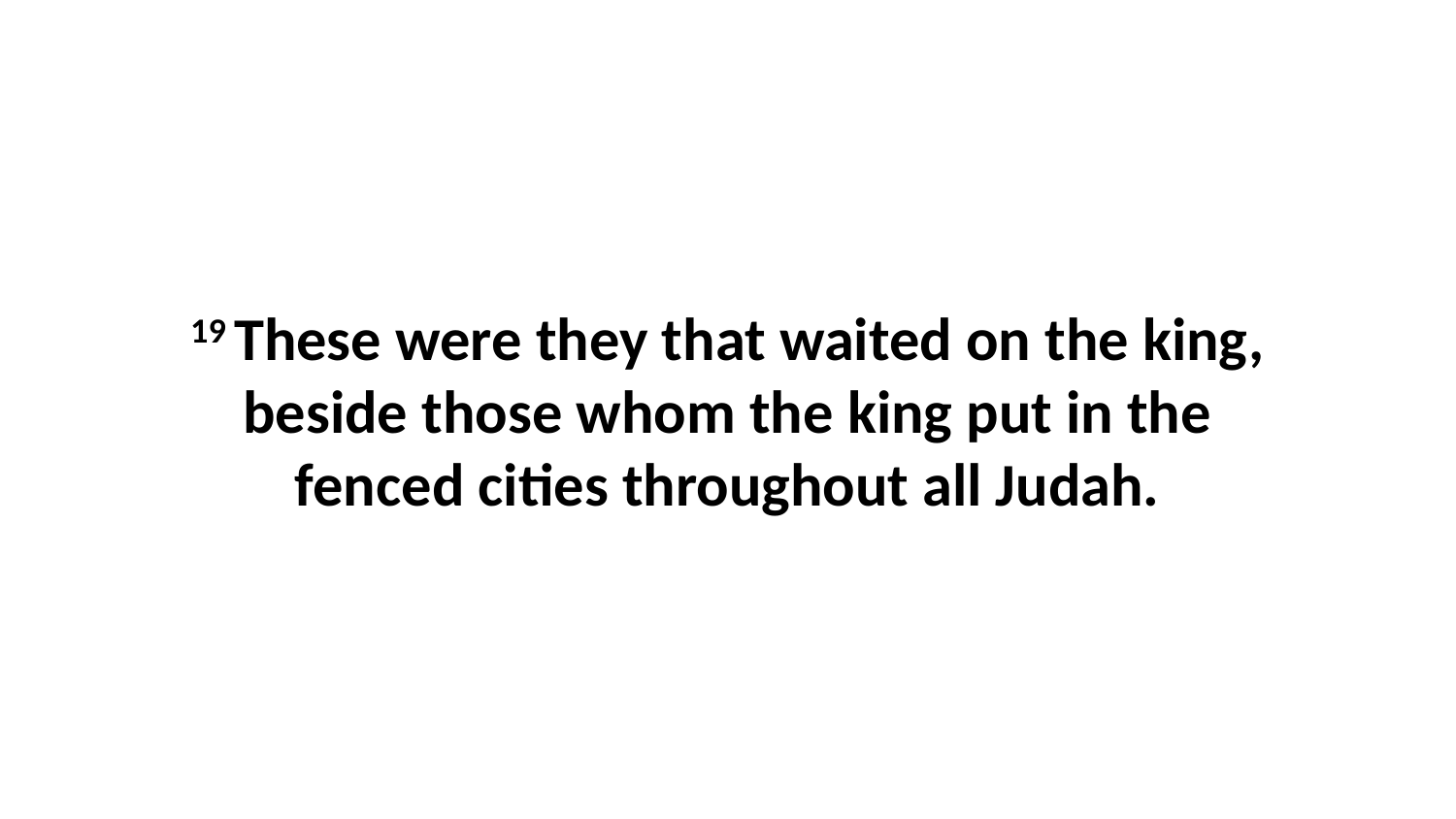

19 These were they that waited on the king, beside those whom the king put in the fenced cities throughout all Judah.